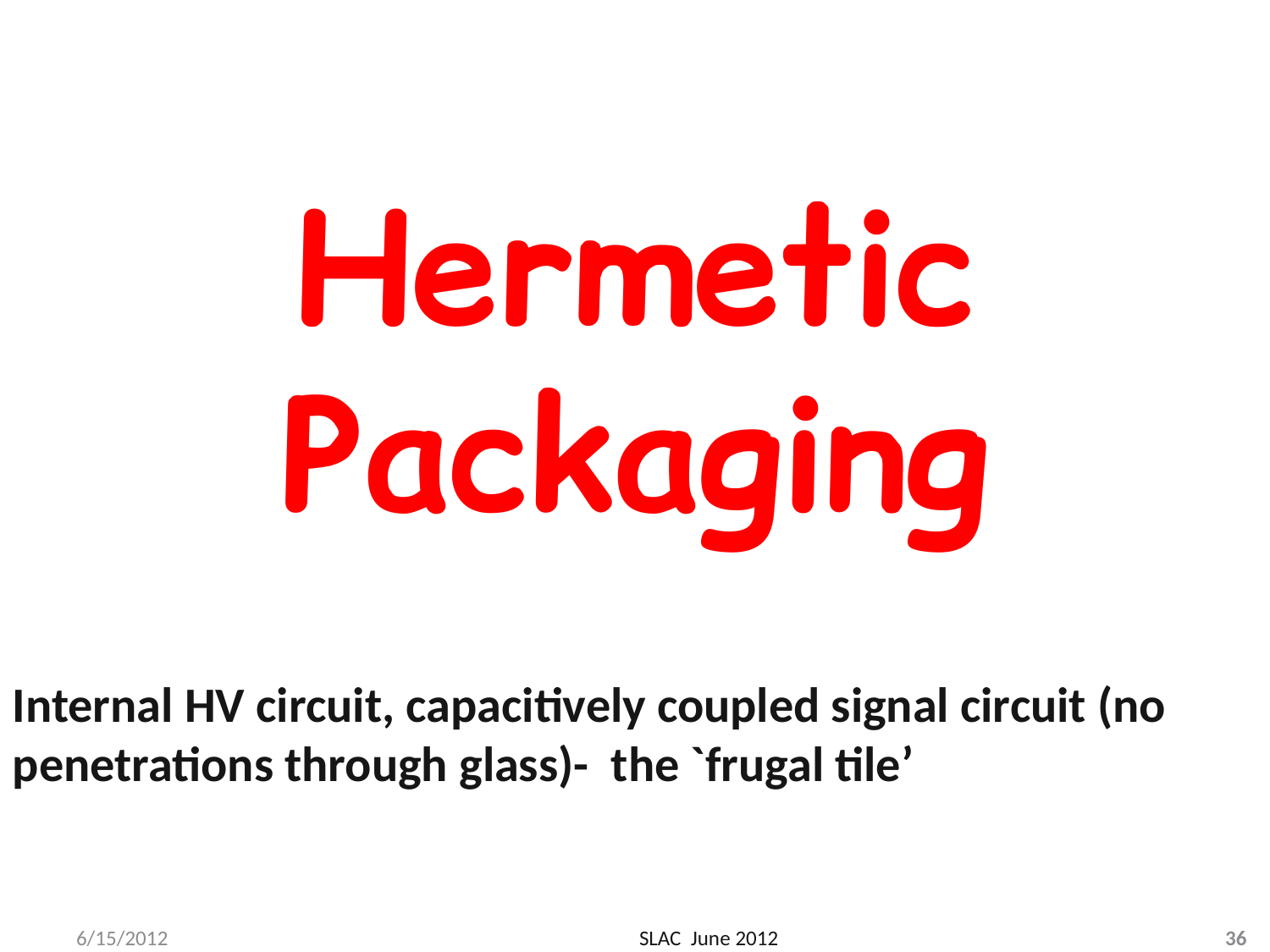

# Hermetic Packaging
Internal HV circuit, capacitively coupled signal circuit (no penetrations through glass)-  the `frugal tile’

6/15/2012
SLAC  June 2012
36